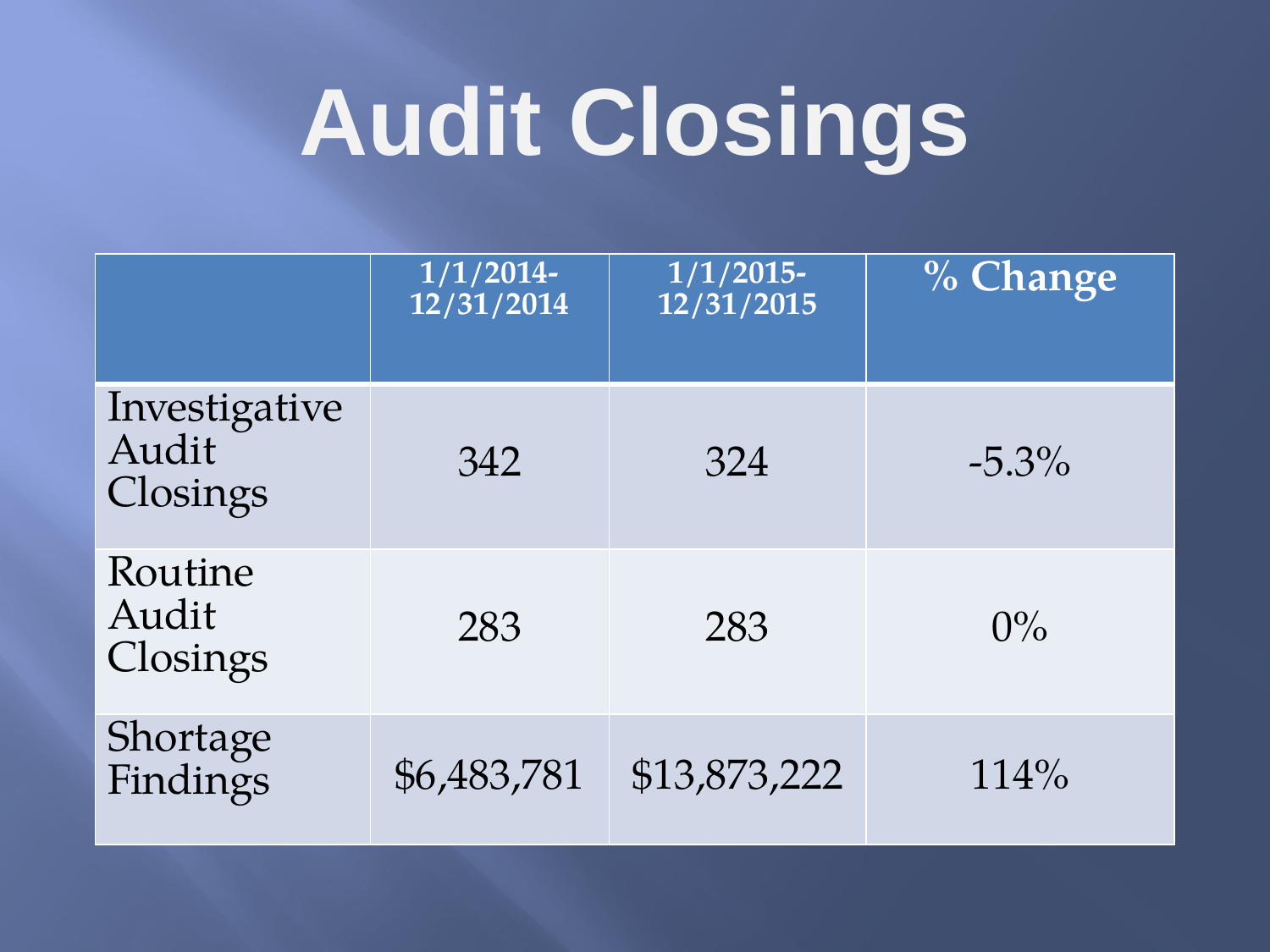

# Audit Closings
|  | 1/1/2014-12/31/2014 | 1/1/2015-12/31/2015 | % Change |
| --- | --- | --- | --- |
| Investigative Audit Closings | 342 | 324 | -5.3% |
| Routine Audit Closings | 283 | 283 | 0% |
| Shortage Findings | $6,483,781 | $13,873,222 | 114% |